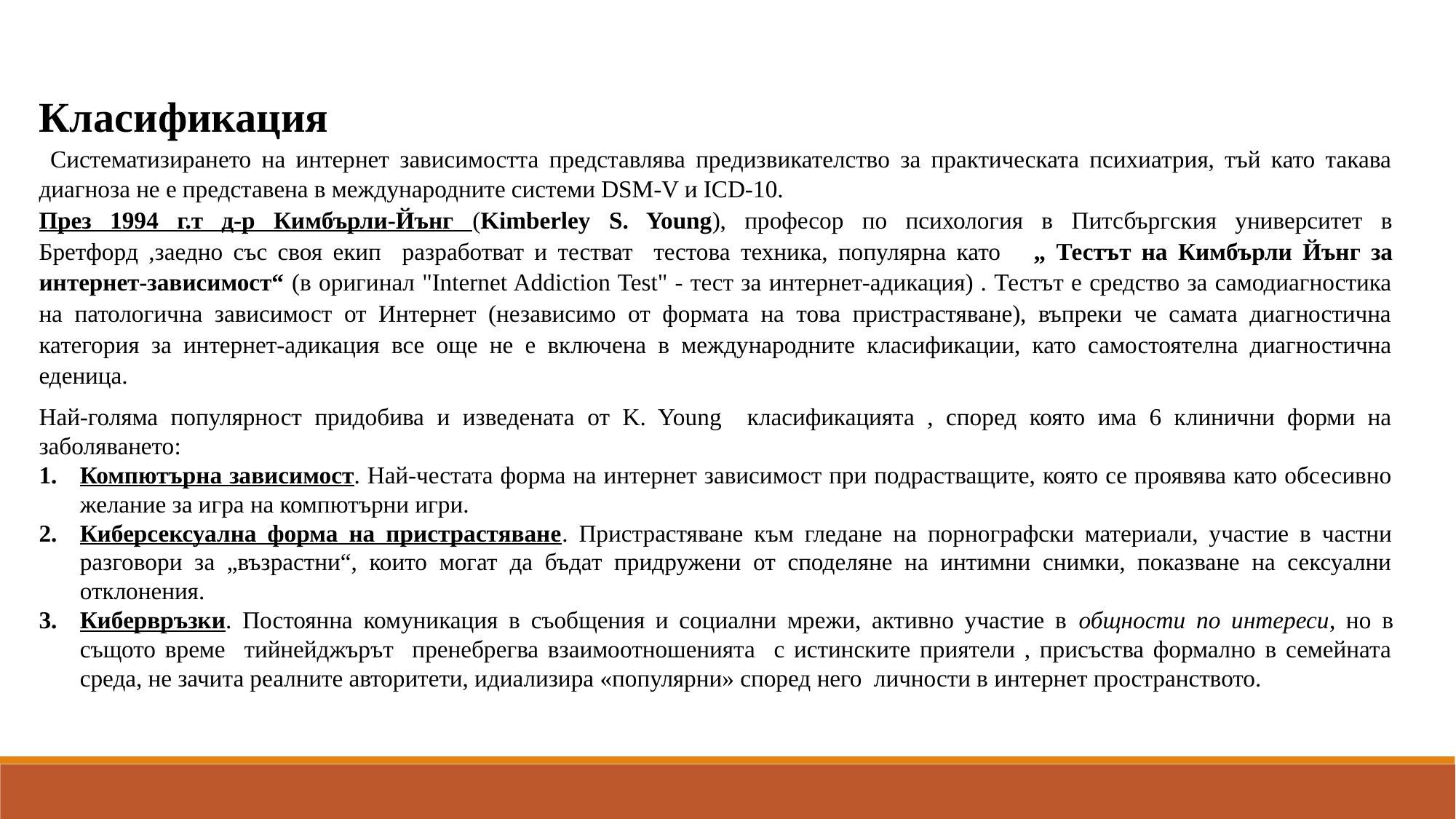

Класификация
 Систематизирането на интернет зависимостта представлява предизвикателство за практическата психиатрия, тъй като такава диагноза не е представена в международните системи DSM-V и ICD-10.
През 1994 г.т д-р Кимбърли-Йънг (Kimberley S. Young), професор по психология в Питсбъргския университет в Бретфорд ,заедно със своя екип  разработват и тестват  тестова техника, популярна като   „ Тестът на Кимбърли Йънг за интернет-зависимост“ (в оригинал "Internet Addiction Test" - тест за интернет-адикация) . Тестът е средство за самодиагностика на патологична зависимост от Интернет (независимо от формата на това пристрастяване), въпреки че самата диагностична категория за интернет-адикация все още не е включена в международните класификации, като самостоятелна диагностична еденица.
Най-голяма популярност придобива и изведената от K. Young  класификацията , според която има 6 клинични форми на заболяването:
Компютърна зависимост. Най-честата форма на интернет зависимост при подрастващите, която се проявява като обсесивно желание за игра на компютърни игри.
Киберсексуална форма на пристрастяване. Пристрастяване към гледане на порнографски материали, участие в частни разговори за „възрастни“, които могат да бъдат придружени от споделяне на интимни снимки, показване на сексуални отклонения.
Кибервръзки. Постоянна комуникация в съобщения и социални мрежи, активно участие в общности по интереси, но в същото време  тийнейджърът  пренебрегва взаимоотношенията  с истинските приятели , присъства формално в семейната среда, не зачита реалните авторитети, идиализира «популярни» според него  личности в интернет пространството.